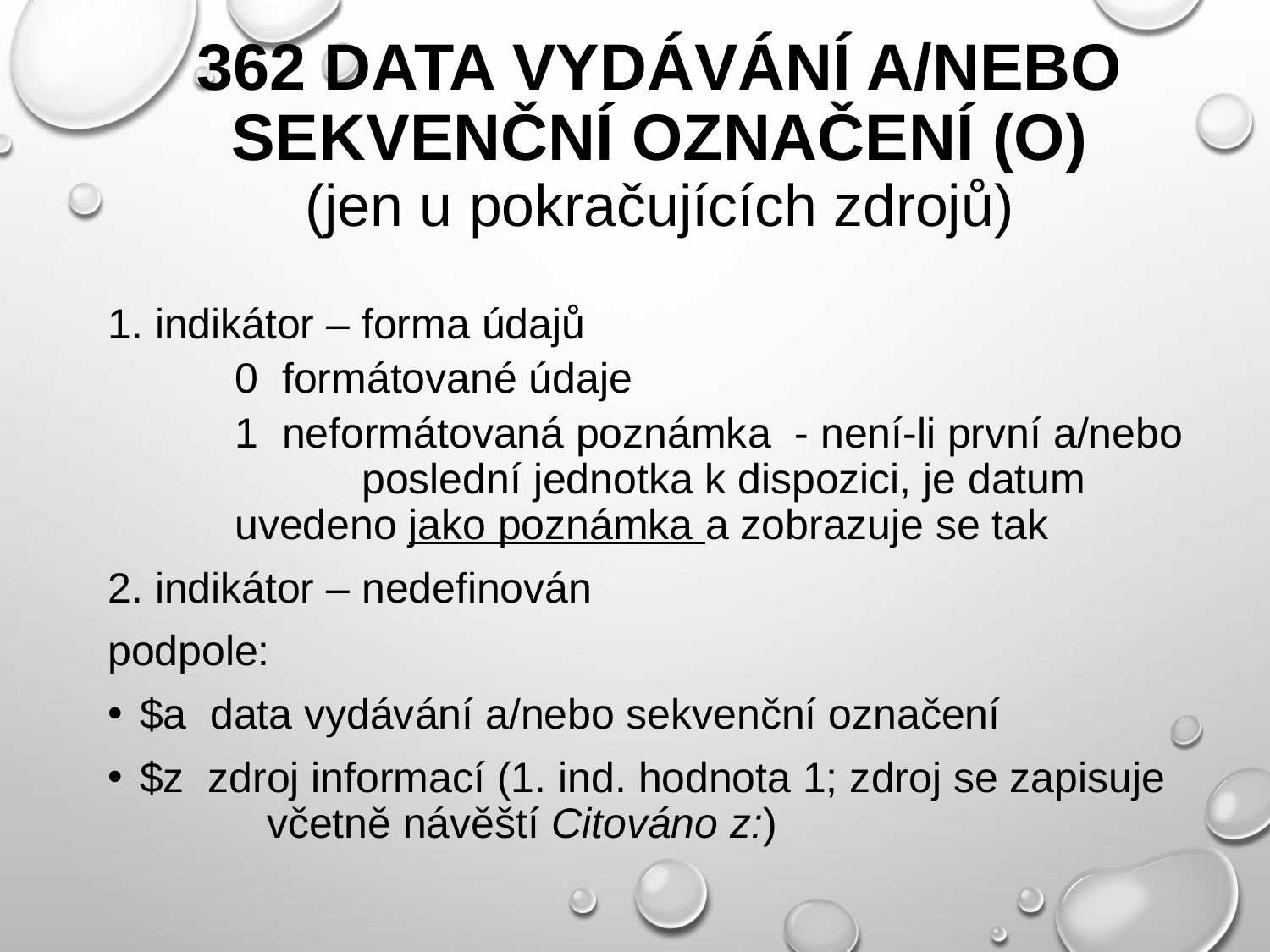

# 362 Data vydávání a/nebo sekvenční označení (O) (jen u pokračujících zdrojů)
1. indikátor – forma údajů
0  formátované údaje
1  neformátovaná poznámka  - není-li první a/nebo 	poslední jednotka k dispozici, je datum 	uvedeno jako poznámka a zobrazuje se tak
2. indikátor – nedefinován
podpole:
$a  data vydávání a/nebo sekvenční označení
$z  zdroj informací (1. ind. hodnota 1; zdroj se zapisuje 	včetně návěští Citováno z:)